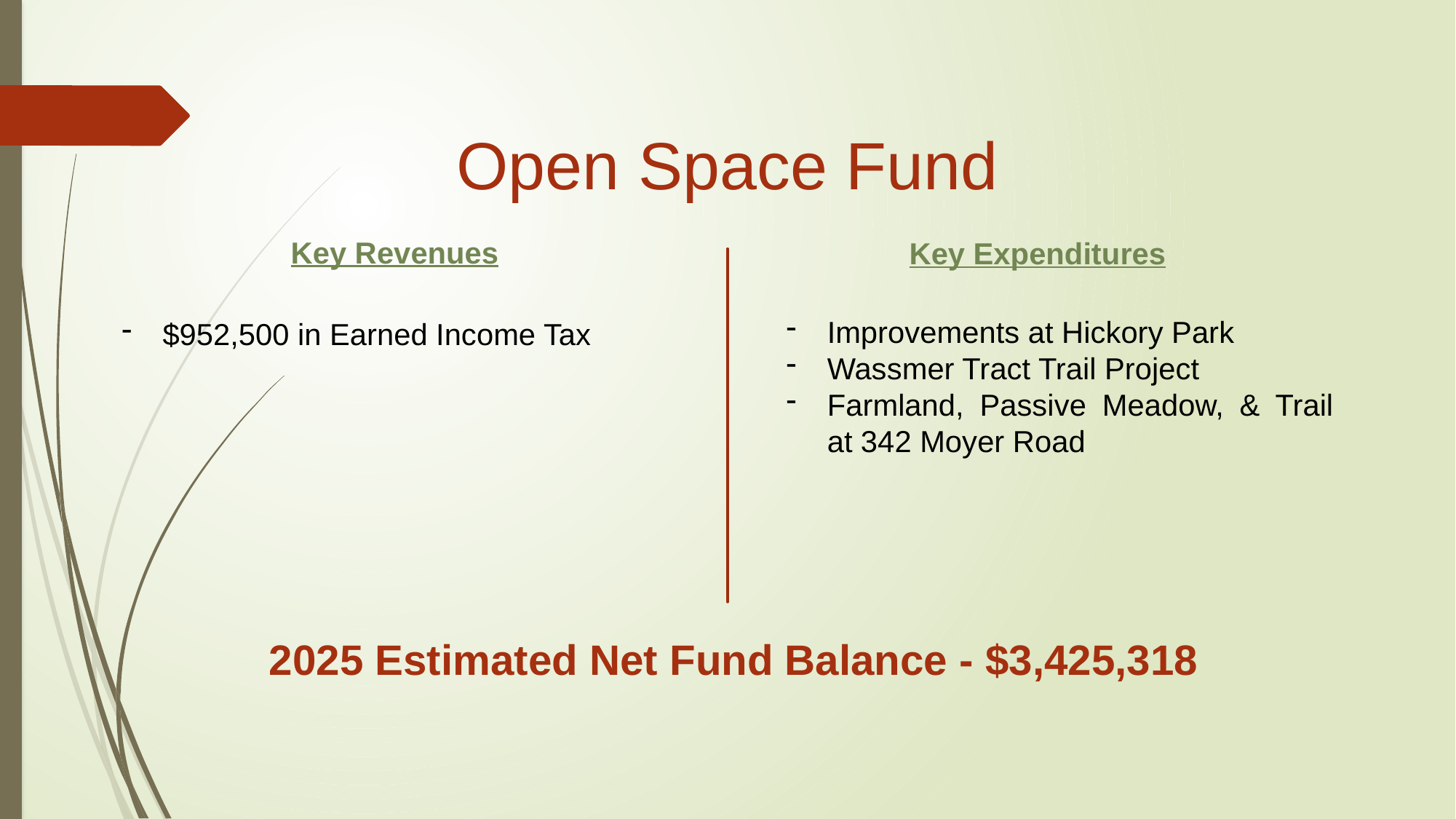

Open Space Fund
Key Revenues
Key Expenditures
Improvements at Hickory Park
Wassmer Tract Trail Project
Farmland, Passive Meadow, & Trail at 342 Moyer Road
$952,500 in Earned Income Tax
2025 Estimated Net Fund Balance - $3,425,318